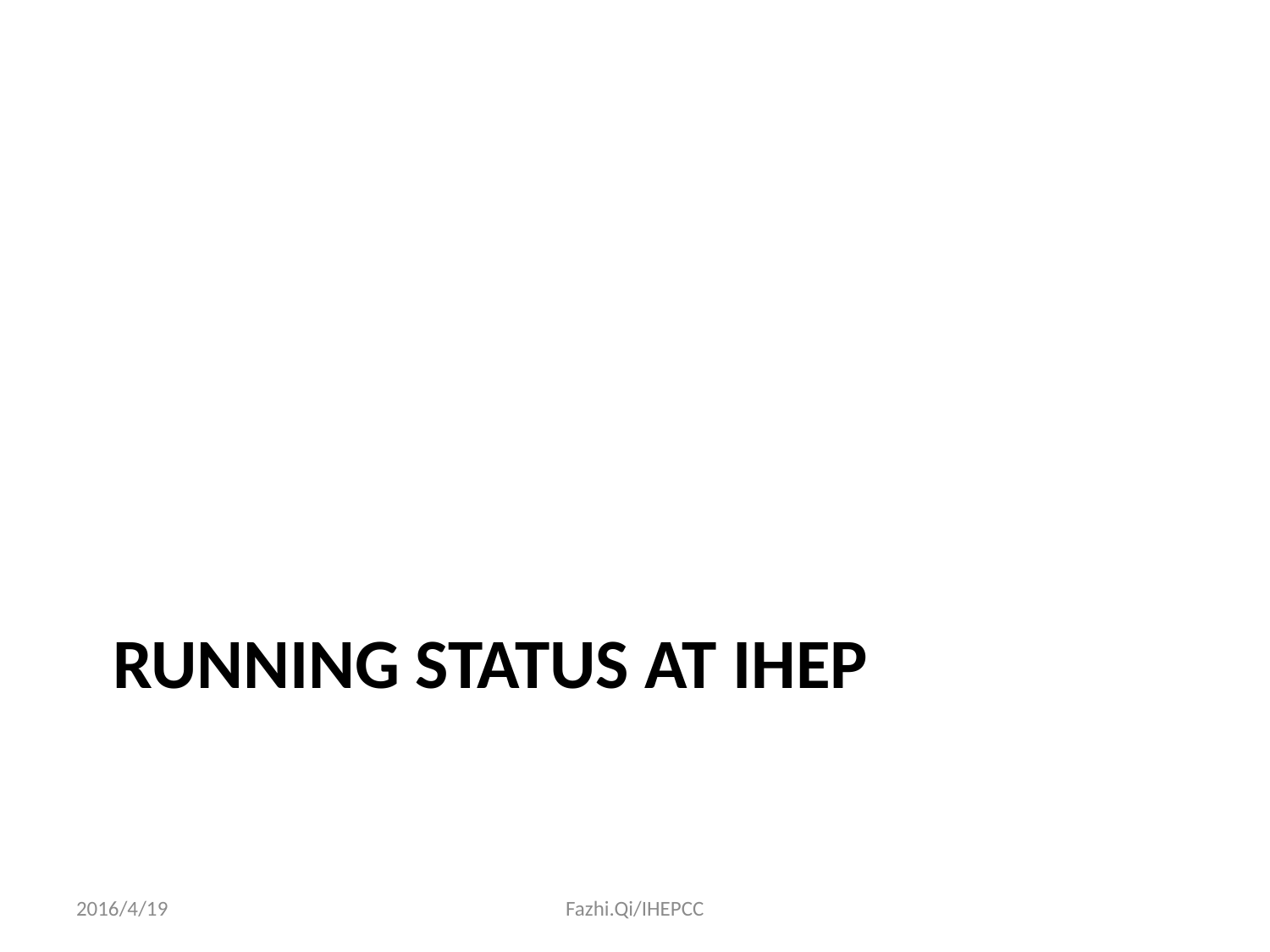

# Running Status at ihep
2016/4/19
Fazhi.Qi/IHEPCC